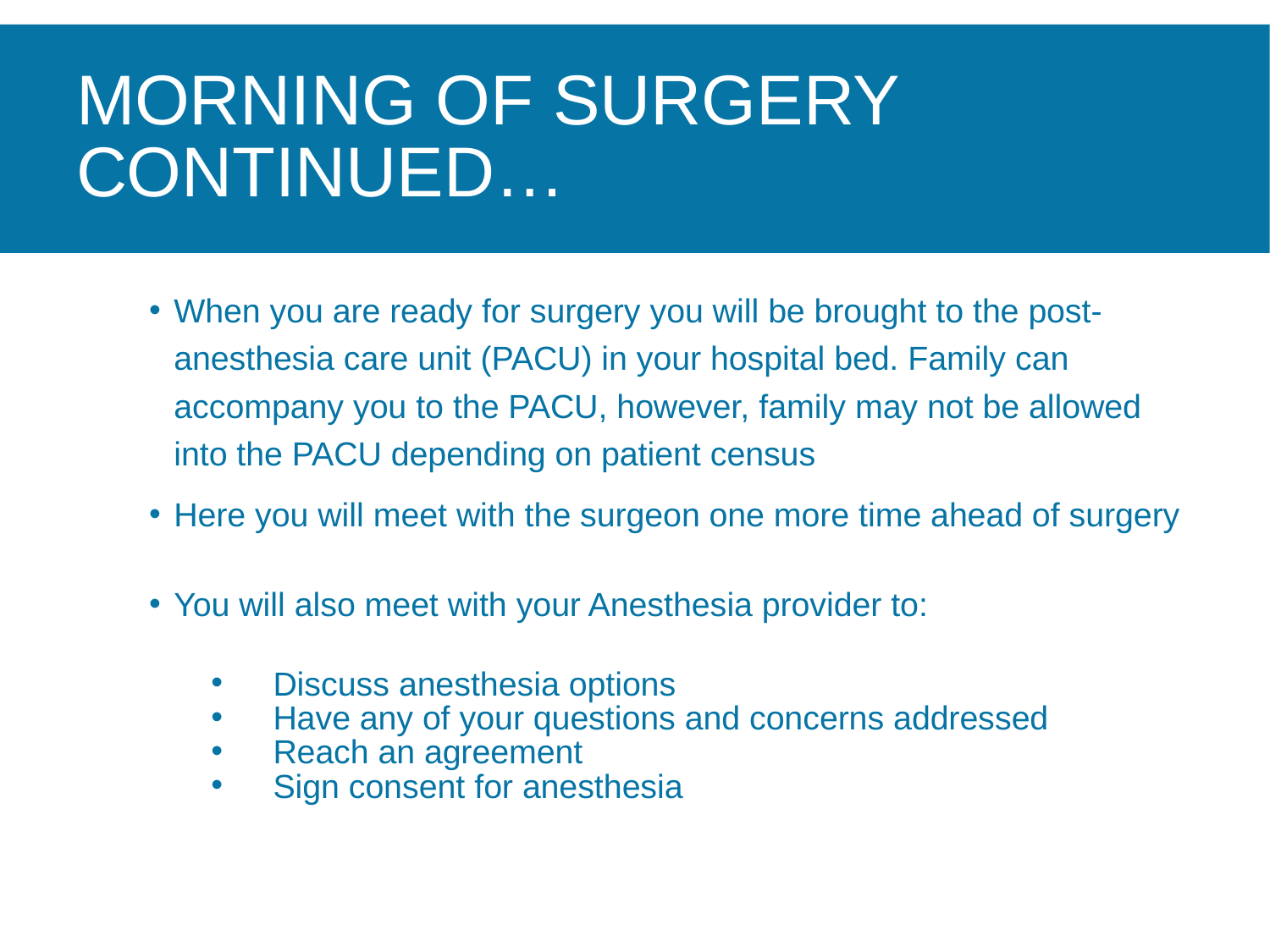

# Morning of Surgery continued…
When you are ready for surgery you will be brought to the post-anesthesia care unit (PACU) in your hospital bed. Family can accompany you to the PACU, however, family may not be allowed into the PACU depending on patient census
Here you will meet with the surgeon one more time ahead of surgery

You will also meet with your Anesthesia provider to:

Discuss anesthesia options
Have any of your questions and concerns addressed
Reach an agreement
Sign consent for anesthesia